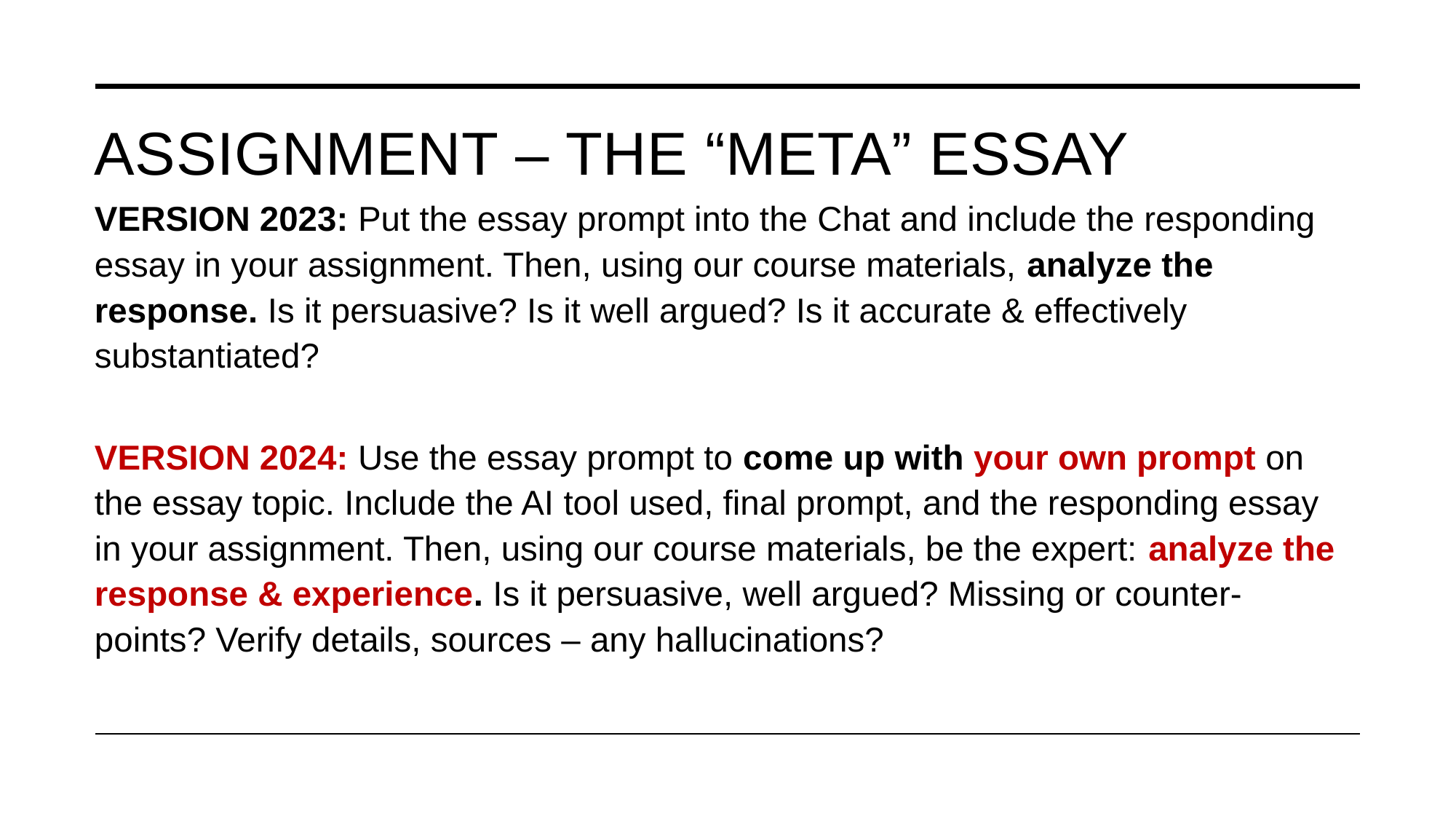

# Assignment – The “Meta” Essay
VERSION 2023: Put the essay prompt into the Chat and include the responding essay in your assignment. Then, using our course materials, analyze the response. Is it persuasive? Is it well argued? Is it accurate & effectively substantiated?
VERSION 2024: Use the essay prompt to come up with your own prompt on the essay topic. Include the AI tool used, final prompt, and the responding essay in your assignment. Then, using our course materials, be the expert: analyze the response & experience. Is it persuasive, well argued? Missing or counter-points? Verify details, sources – any hallucinations?